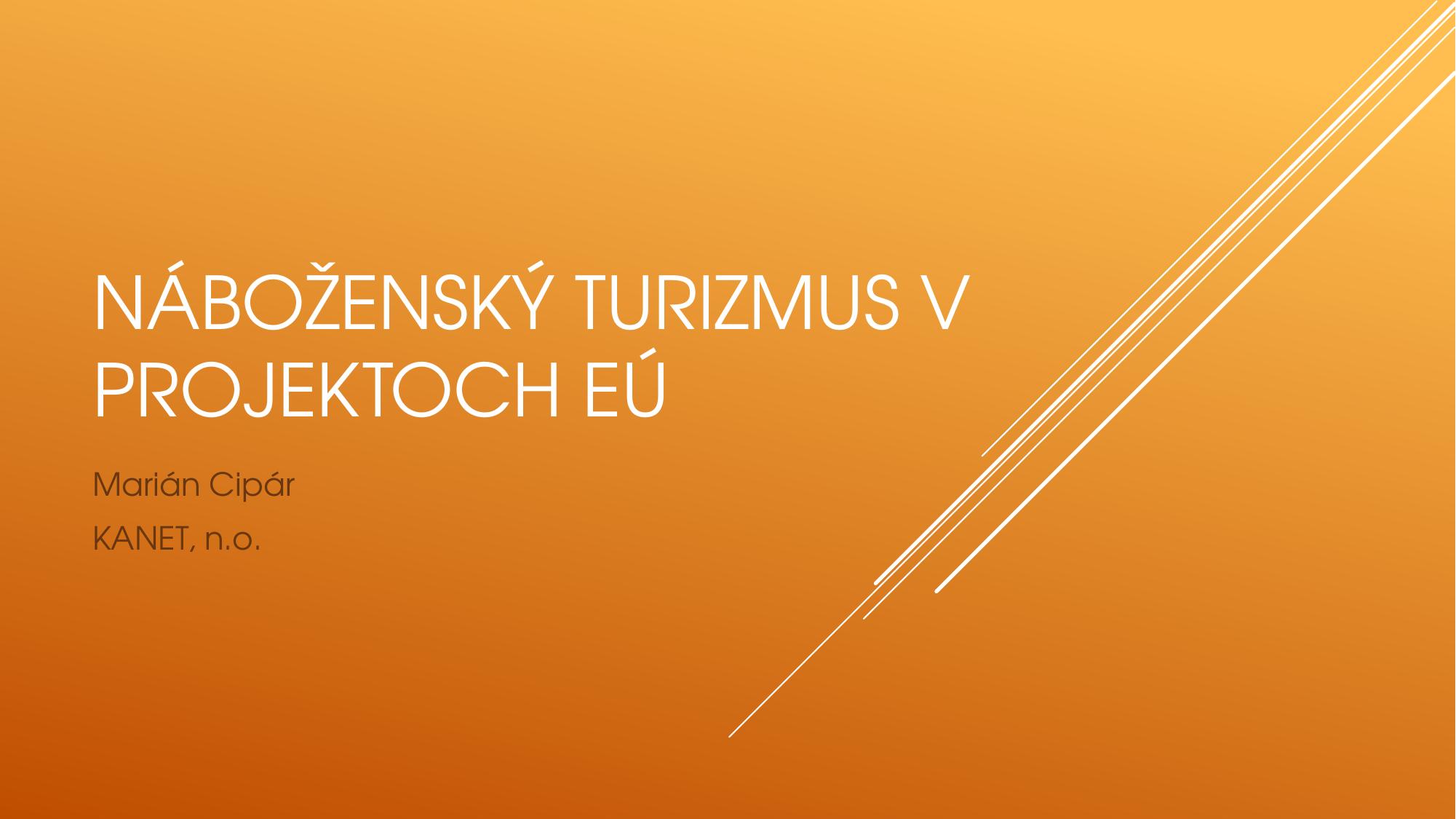

# Náboženský turizmus v projektoch EÚ
Marián Cipár
KANET, n.o.